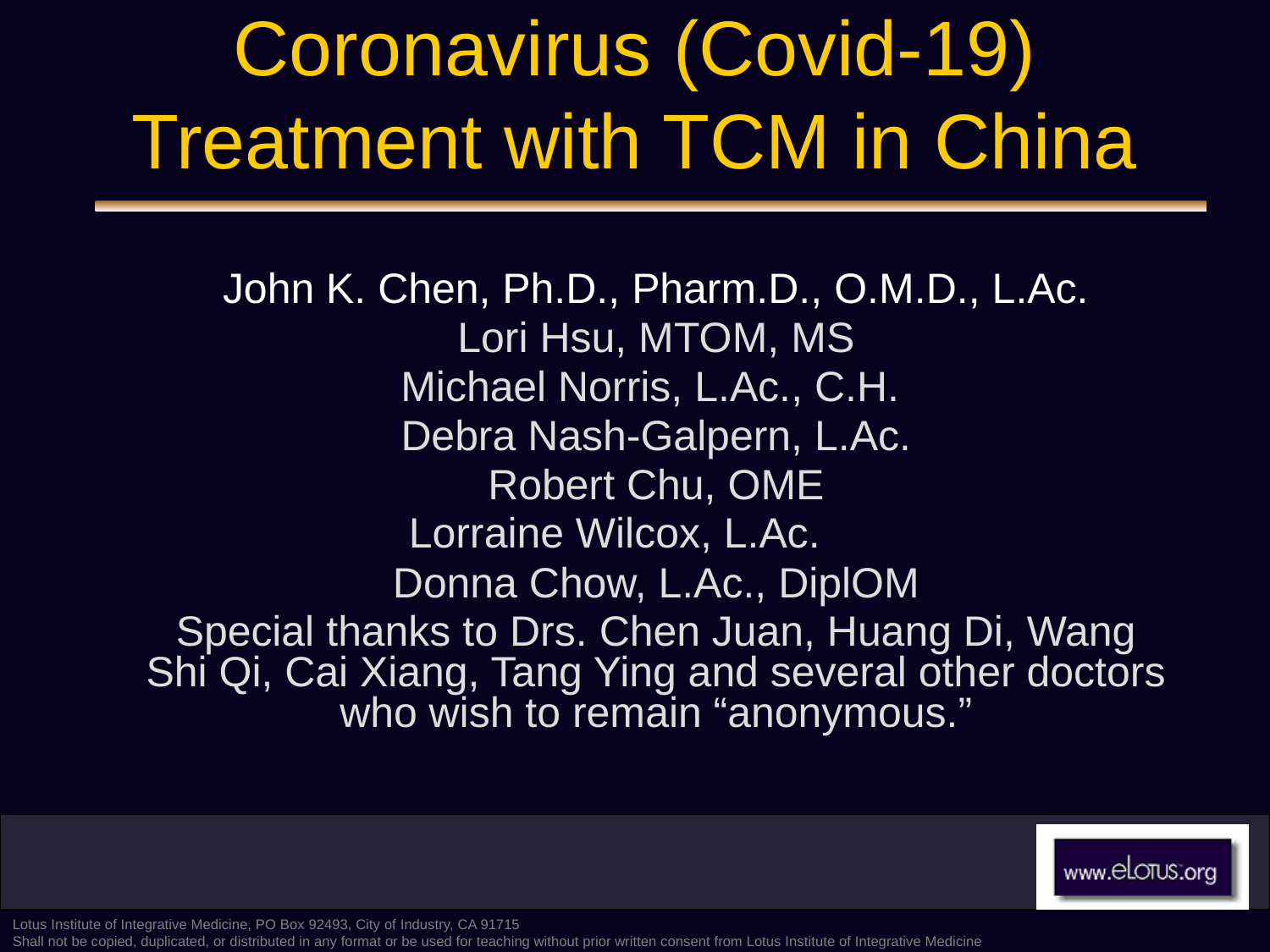

Coronavirus (Covid-19)
Treatment with TCM in China
John K. Chen, Ph.D., Pharm.D., O.M.D., L.Ac.
Lori Hsu, MTOM, MS
Michael Norris, L.Ac., C.H.
Debra Nash-Galpern, L.Ac.
Robert Chu, OME
Lorraine Wilcox, L.Ac.
Donna Chow, L.Ac., DiplOM
Special thanks to Drs. Chen Juan, Huang Di, Wang Shi Qi, Cai Xiang, Tang Ying and several other doctors who wish to remain “anonymous.”

Lotus Institute of Integrative Medicine, PO Box 92493, City of Industry, CA 91715
Shall not be copied, duplicated, or distributed in any format or be used for teaching without prior written consent from Lotus Institute of Integrative Medicine